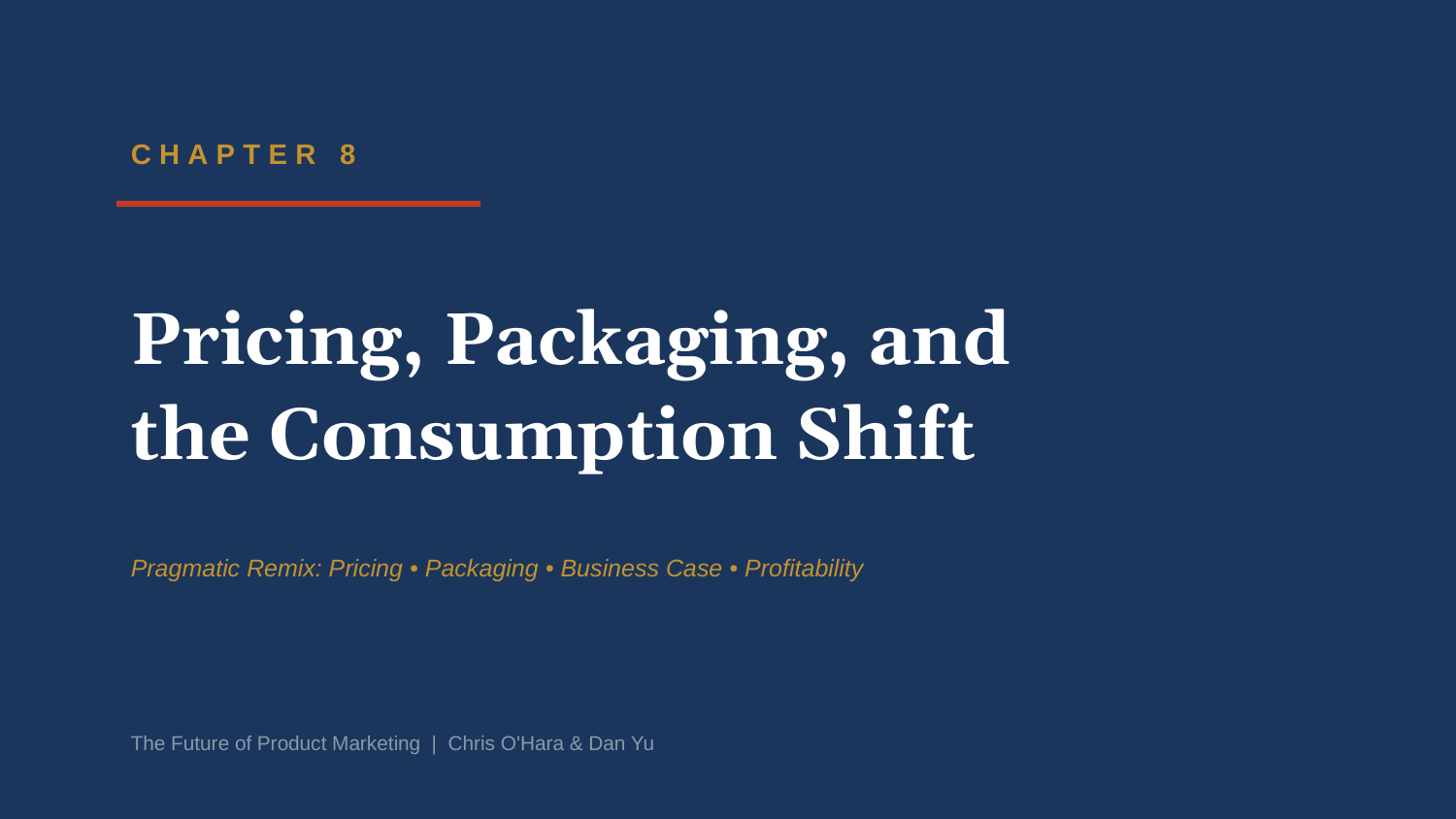

CHAPTER 8

Pricing, Packaging, and
the Consumption Shift
Pragmatic Remix: Pricing • Packaging • Business Case • Profitability
The Future of Product Marketing  |  Chris O'Hara & Dan Yu